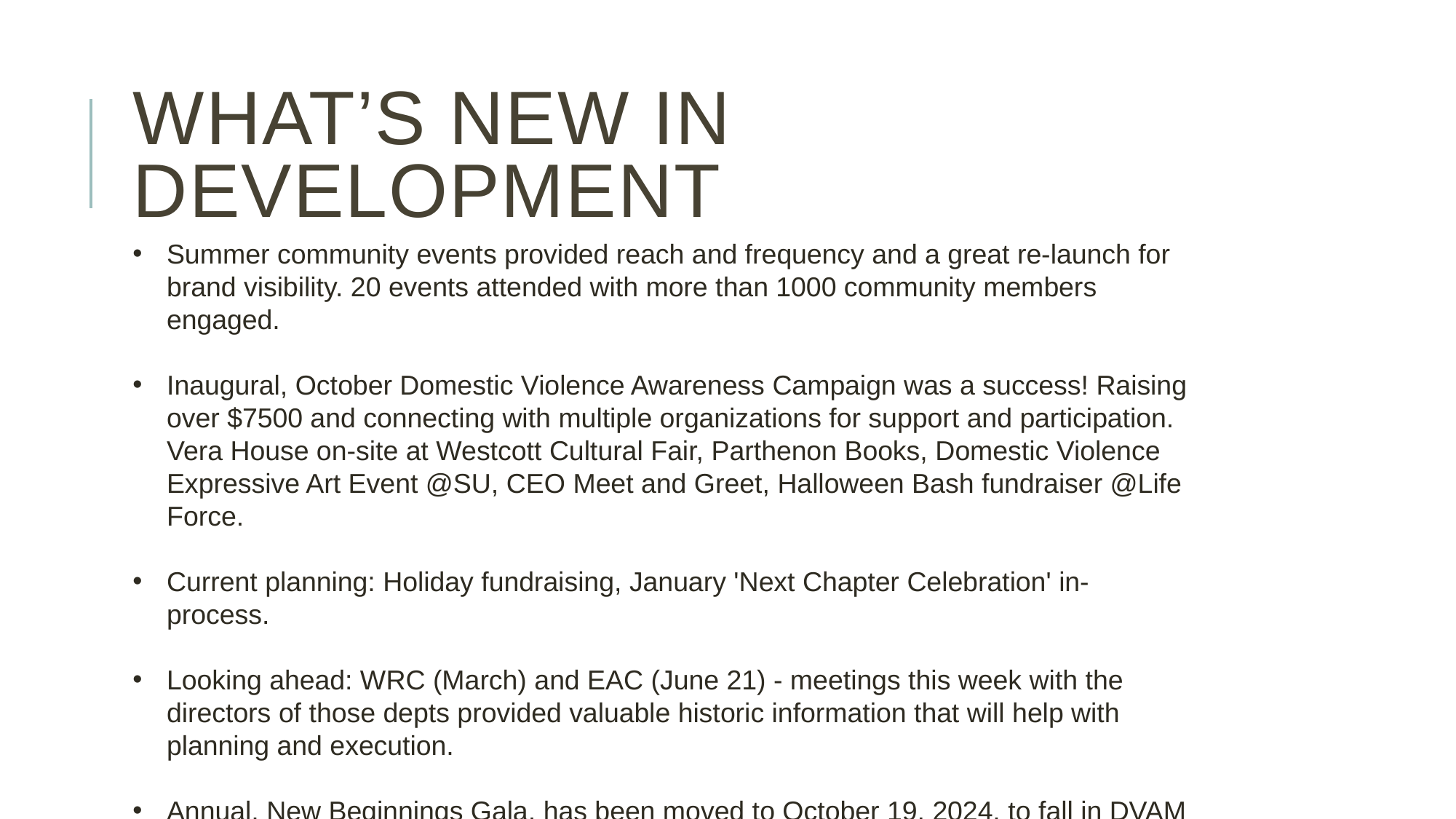

# What’s new in Development
Summer community events provided reach and frequency and a great re-launch for brand visibility. 20 events attended with more than 1000 community members engaged.

Inaugural, October Domestic Violence Awareness Campaign was a success! Raising over $7500 and connecting with multiple organizations for support and participation. Vera House on-site at Westcott Cultural Fair, Parthenon Books, Domestic Violence Expressive Art Event @SU, CEO Meet and Greet, Halloween Bash fundraiser @Life Force.

Current planning: Holiday fundraising, January 'Next Chapter Celebration' in-process.

Looking ahead: WRC (March) and EAC (June 21) - meetings this week with the directors of those depts provided valuable historic information that will help with planning and execution.

Annual, New Beginnings Gala, has been moved to October 19, 2024, to fall in DVAM and provide time for planning.